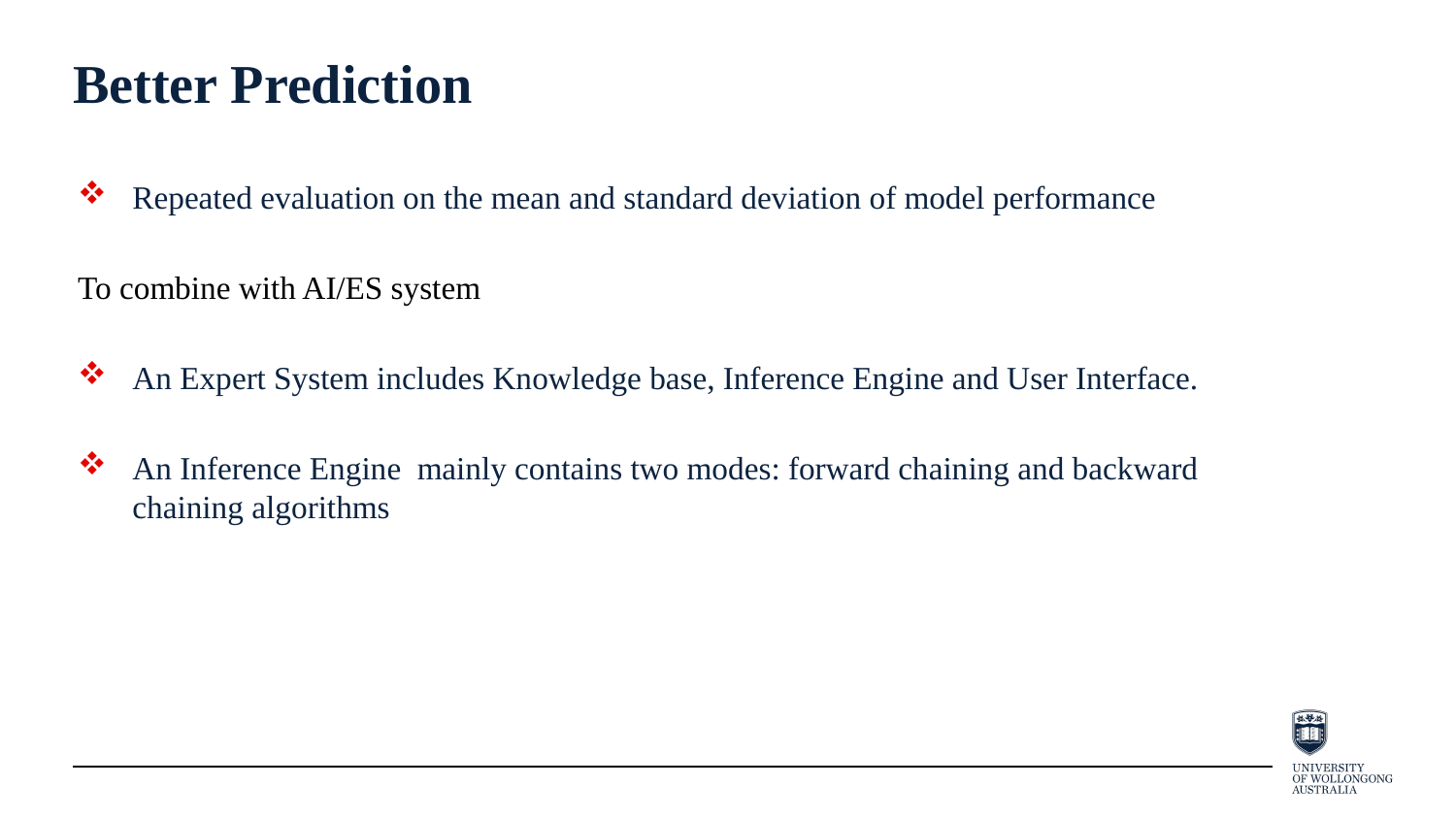

# Better Prediction
Repeated evaluation on the mean and standard deviation of model performance

To combine with AI/ES system

An Expert System includes Knowledge base, Inference Engine and User Interface.

An Inference Engine  mainly contains two modes: forward chaining and backward chaining algorithms